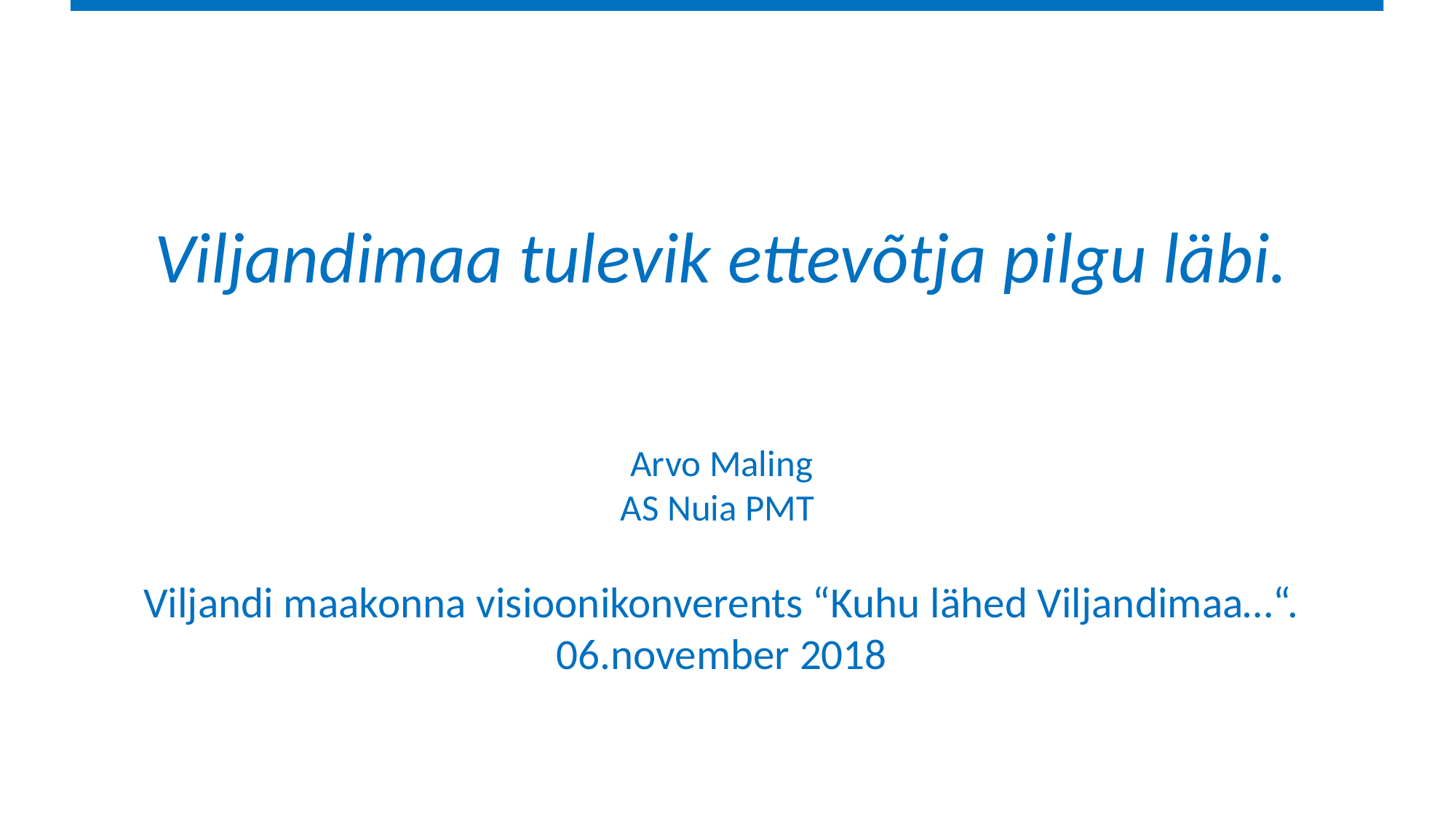

# Viljandimaa tulevik ettevõtja pilgu läbi. Arvo Maling AS Nuia PMT Viljandi maakonna visioonikonverents “Kuhu lähed Viljandimaa…“. 06.november 2018